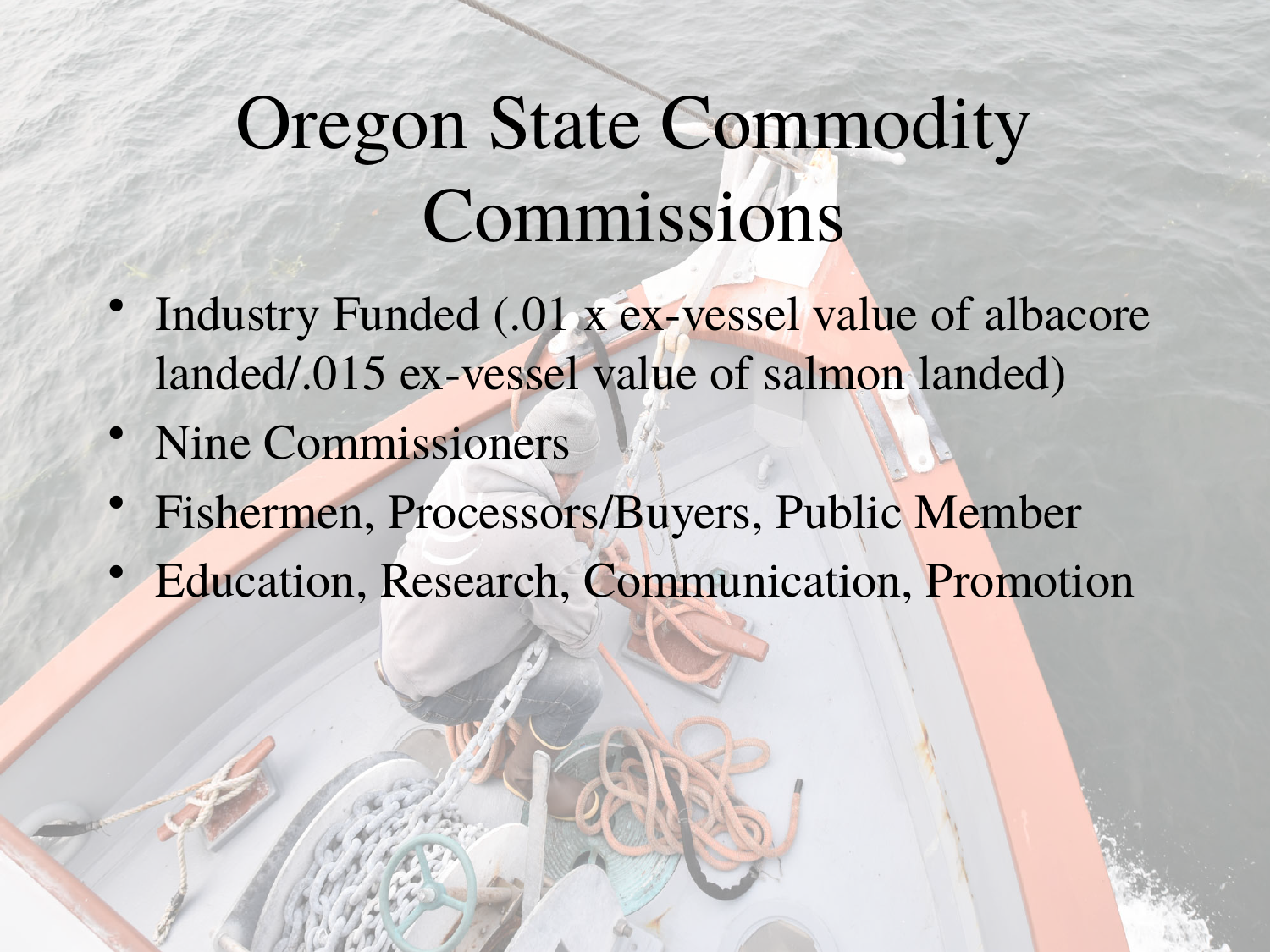

# Oregon State Commodity Commissions
Industry Funded (.01 x ex-vessel value of albacore landed/.015 ex-vessel value of salmon landed)
Nine Commissioners
Fishermen, Processors/Buyers, Public Member
Education, Research, Communication, Promotion